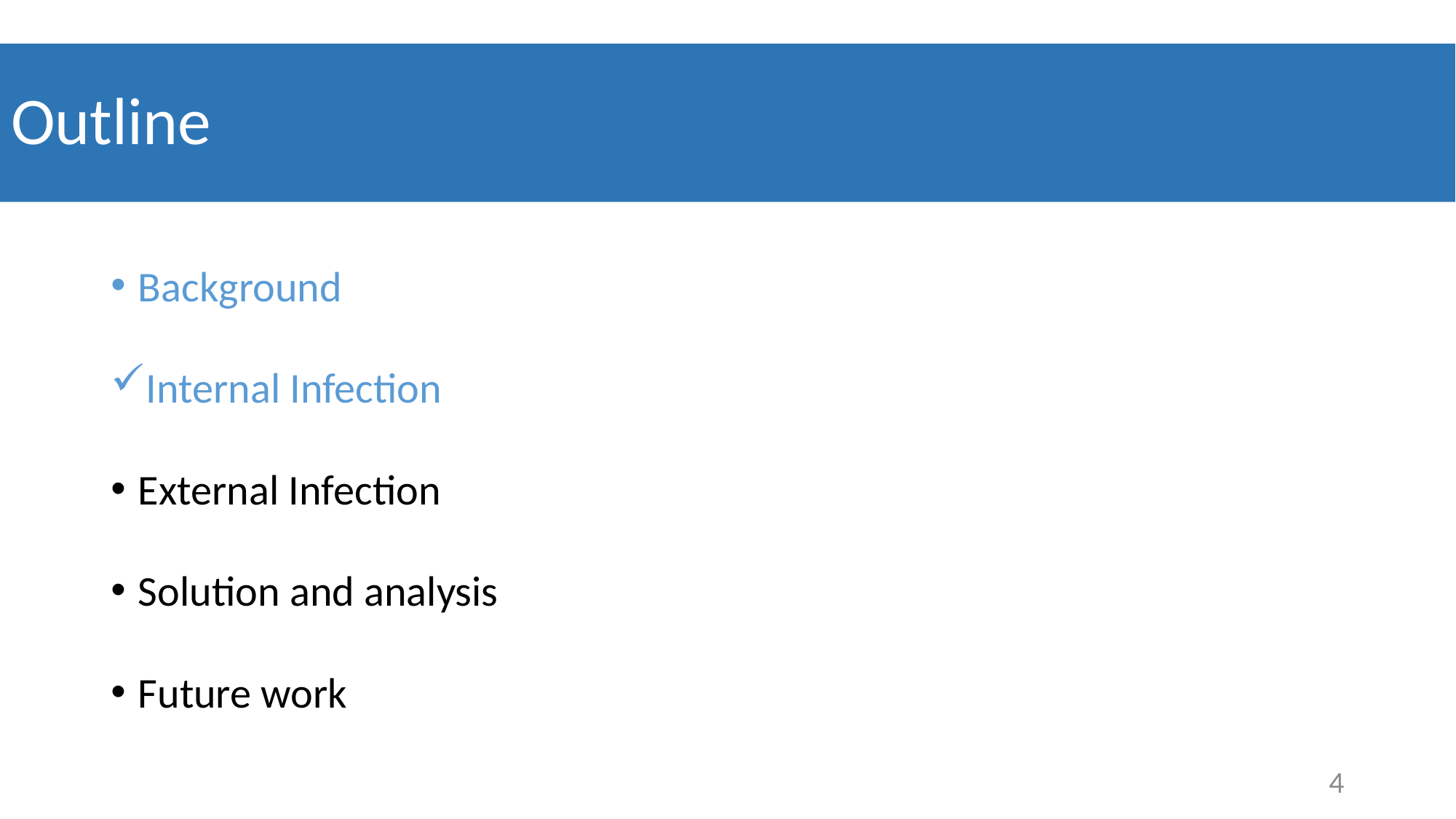

# Outline
Background
Internal Infection
External Infection
Solution and analysis
Future work

4